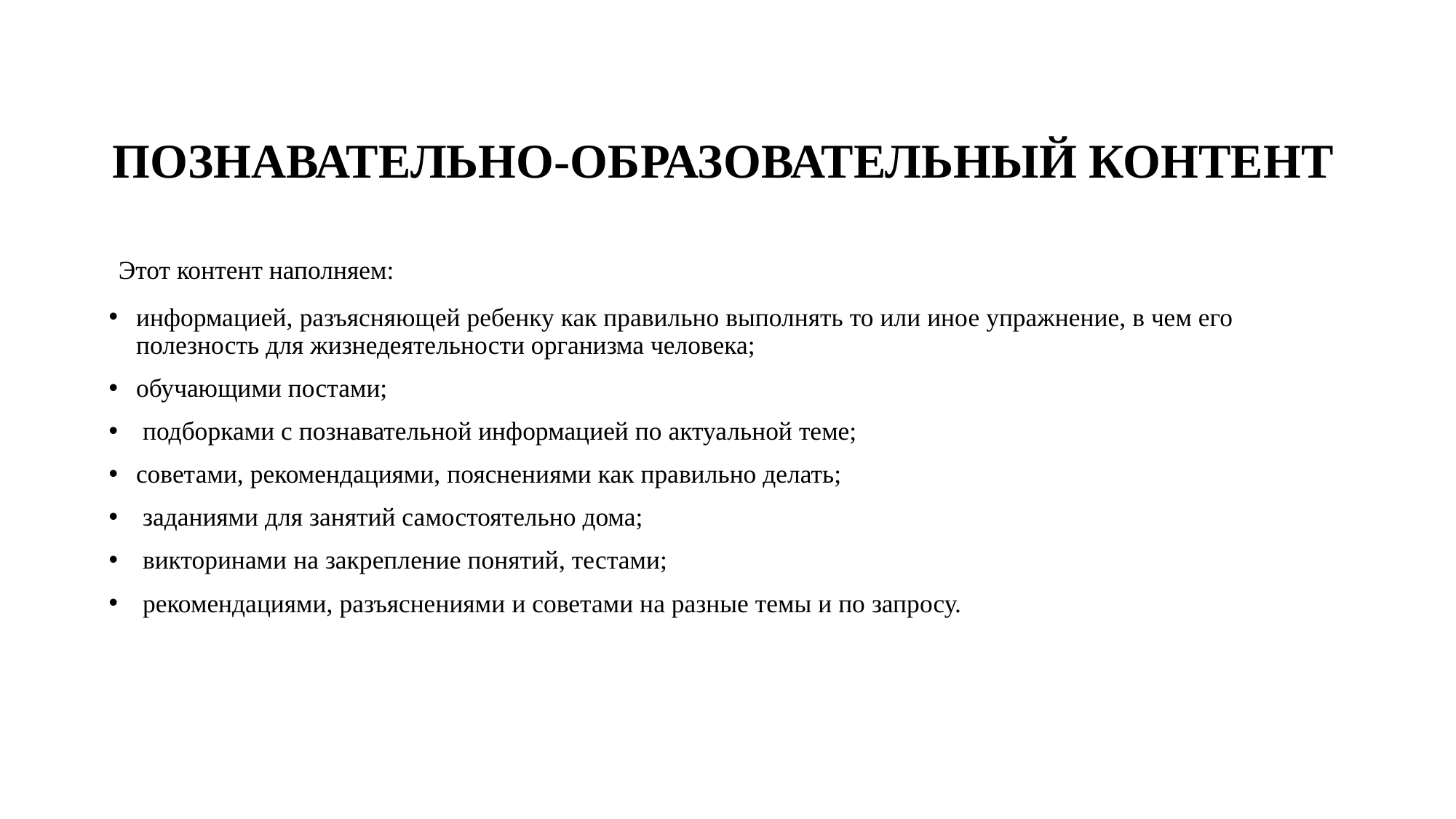

# ПОЗНАВАТЕЛЬНО-ОБРАЗОВАТЕЛЬНЫЙ КОНТЕНТ
 Этот контент наполняем:
информацией, разъясняющей ребенку как правильно выполнять то или иное упражнение, в чем его полезность для жизнедеятельности организма человека;
обучающими постами;
 подборками с познавательной информацией по актуальной теме;
советами, рекомендациями, пояснениями как правильно делать;
 заданиями для занятий самостоятельно дома;
 викторинами на закрепление понятий, тестами;
 рекомендациями, разъяснениями и советами на разные темы и по запросу.